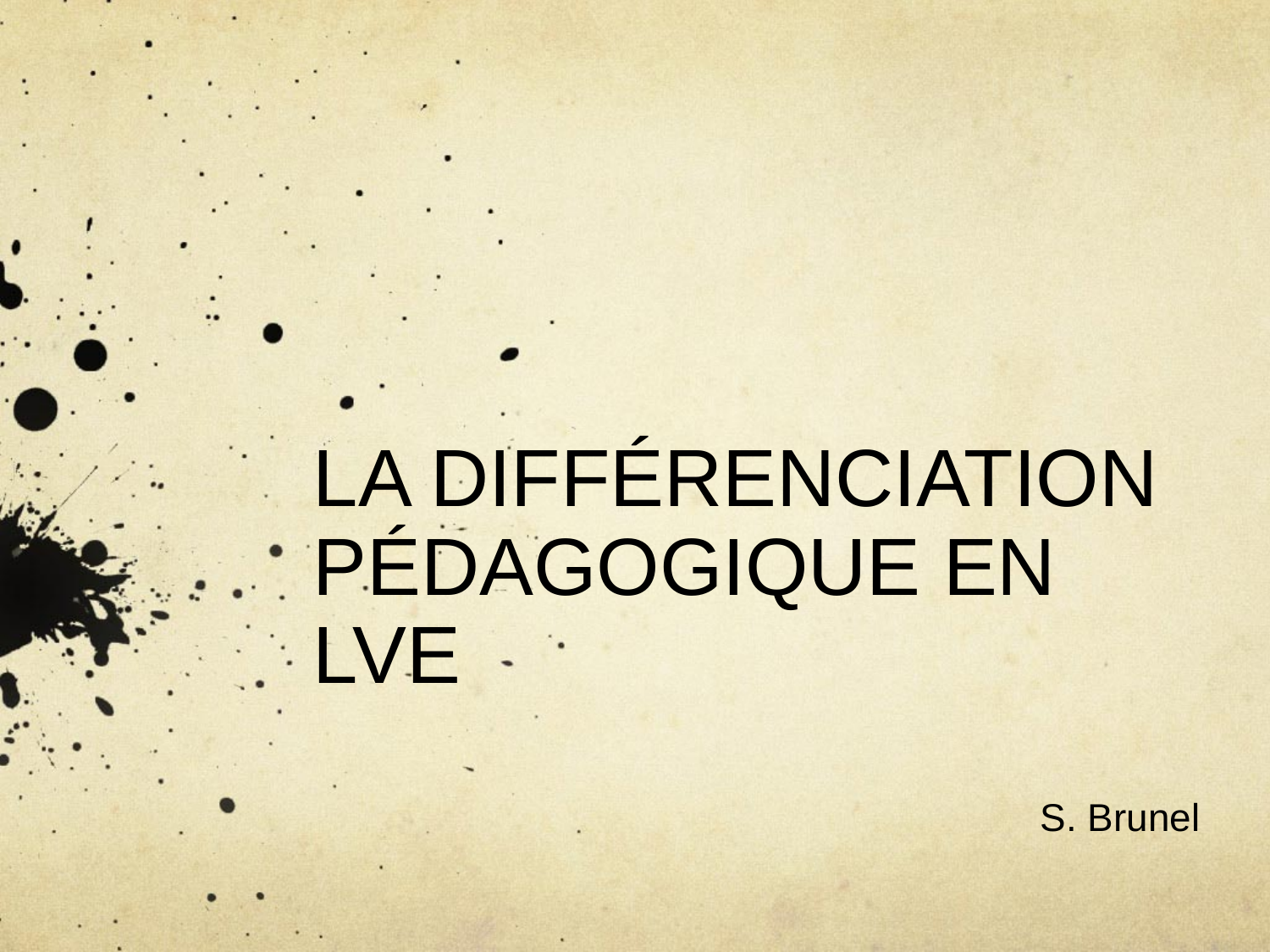

# LA DIFFÉRENCIATION PÉDAGOGIQUE EN LVE

S. Brunel